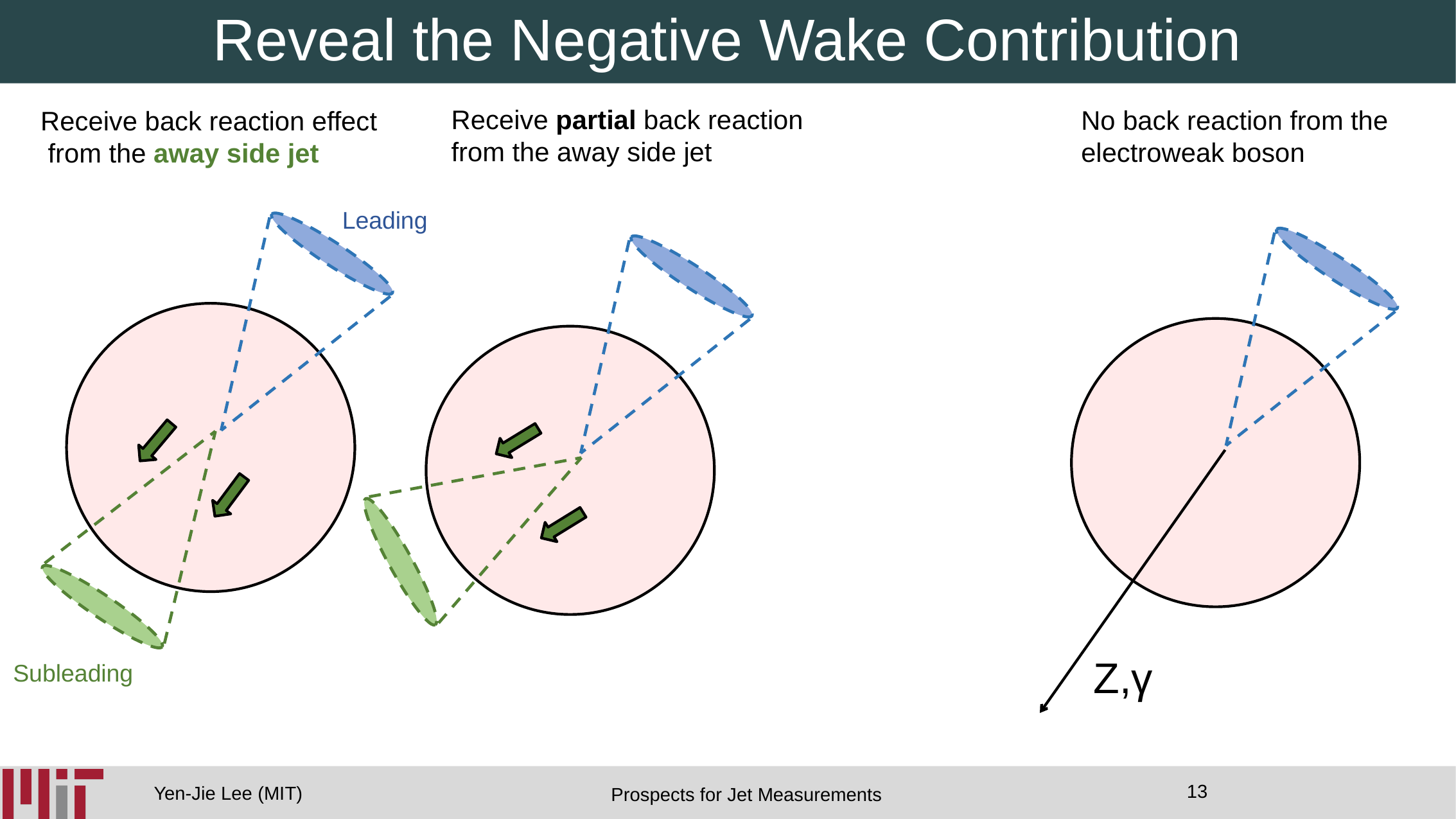

# Reveal the Negative Wake Contribution
Receive partial back reaction
from the away side jet
No back reaction from the
electroweak boson
Receive back reaction effect
 from the away side jet
Leading

Z,γ
Subleading
13
Prospects for Jet Measurements